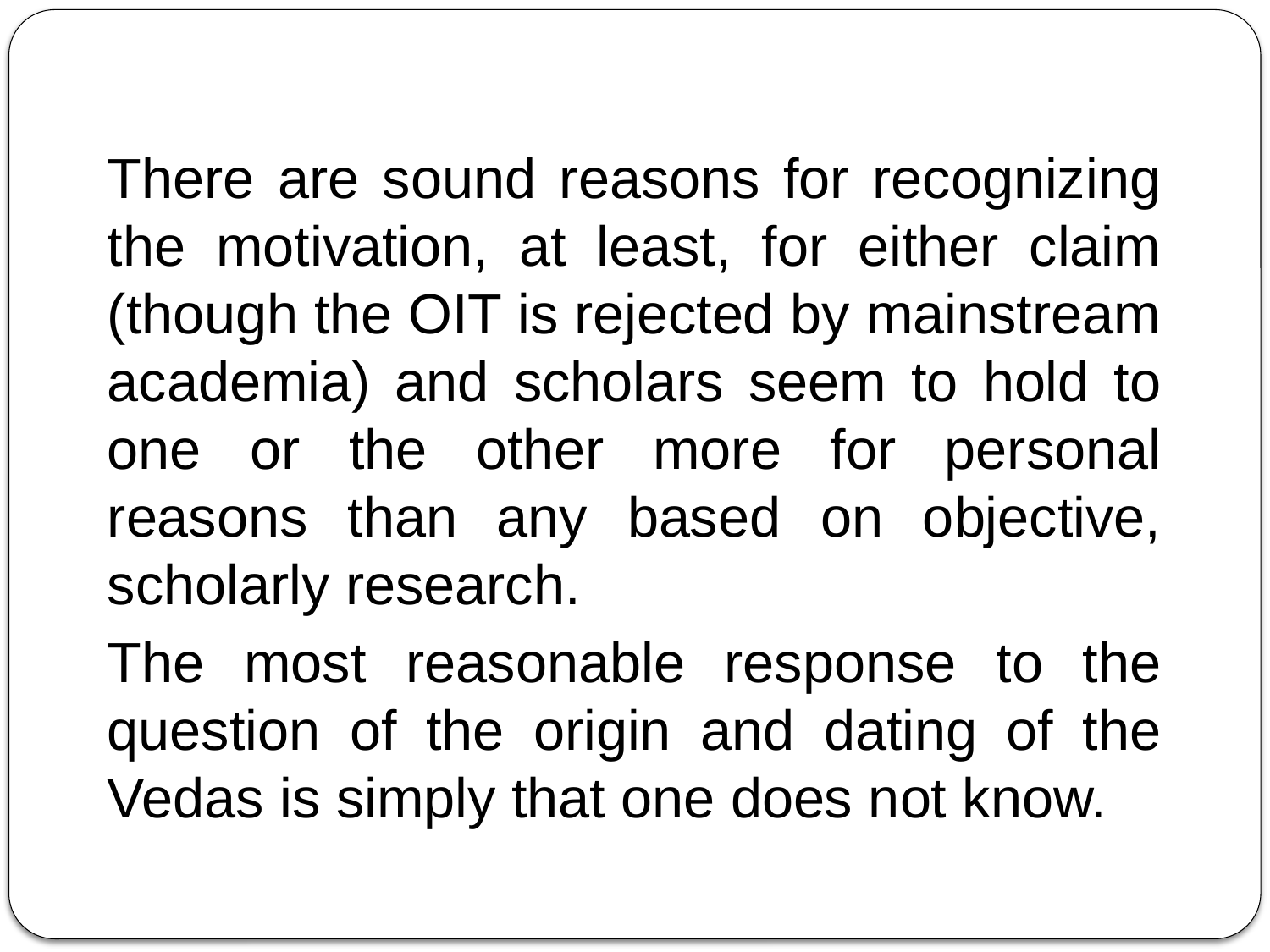

There are sound reasons for recognizing the motivation, at least, for either claim (though the OIT is rejected by mainstream academia) and scholars seem to hold to one or the other more for personal reasons than any based on objective, scholarly research.
The most reasonable response to the question of the origin and dating of the Vedas is simply that one does not know.